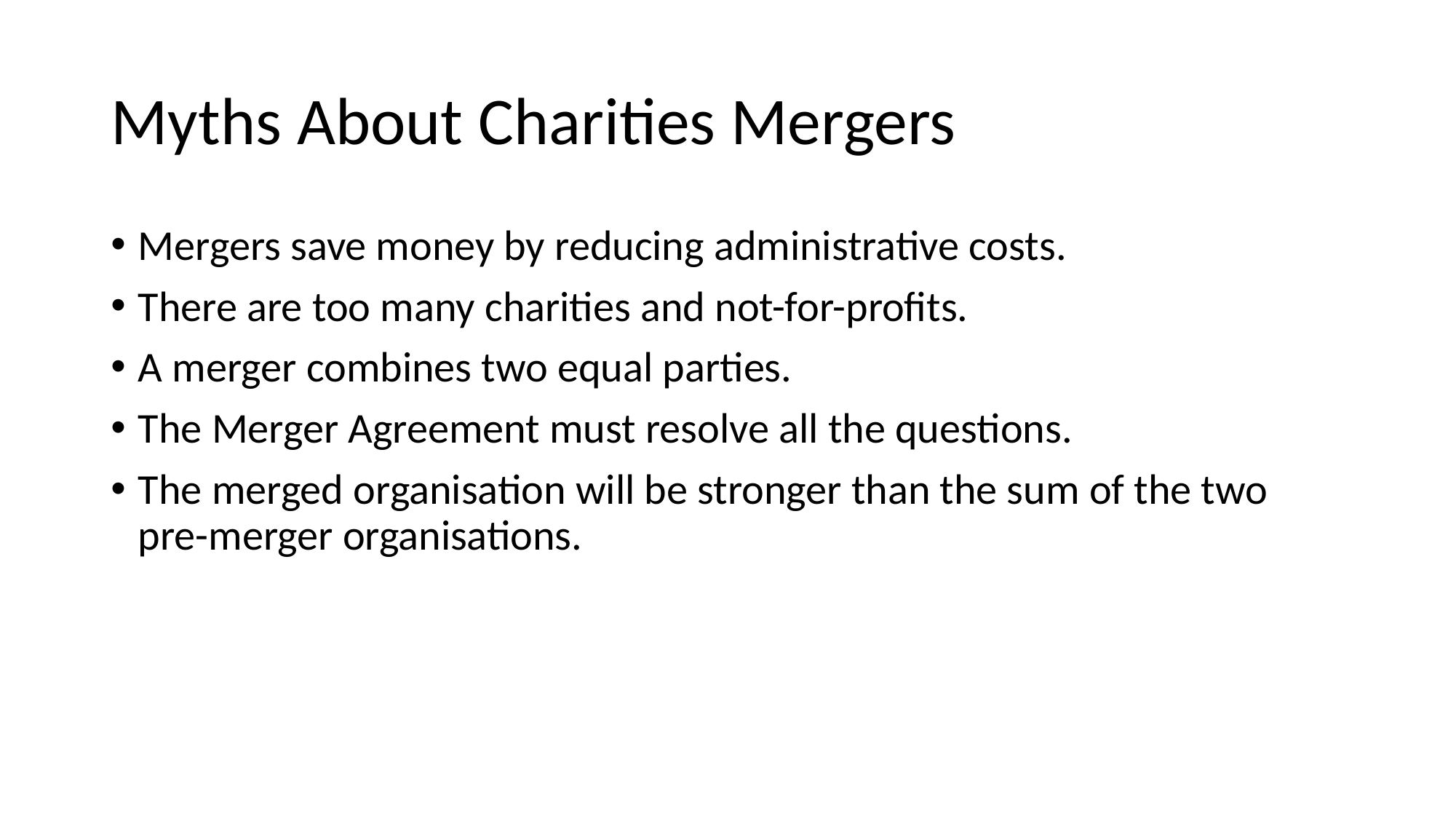

# Myths About Charities Mergers
Mergers save money by reducing administrative costs.
There are too many charities and not-for-profits.
A merger combines two equal parties.
The Merger Agreement must resolve all the questions.
The merged organisation will be stronger than the sum of the two pre-merger organisations.